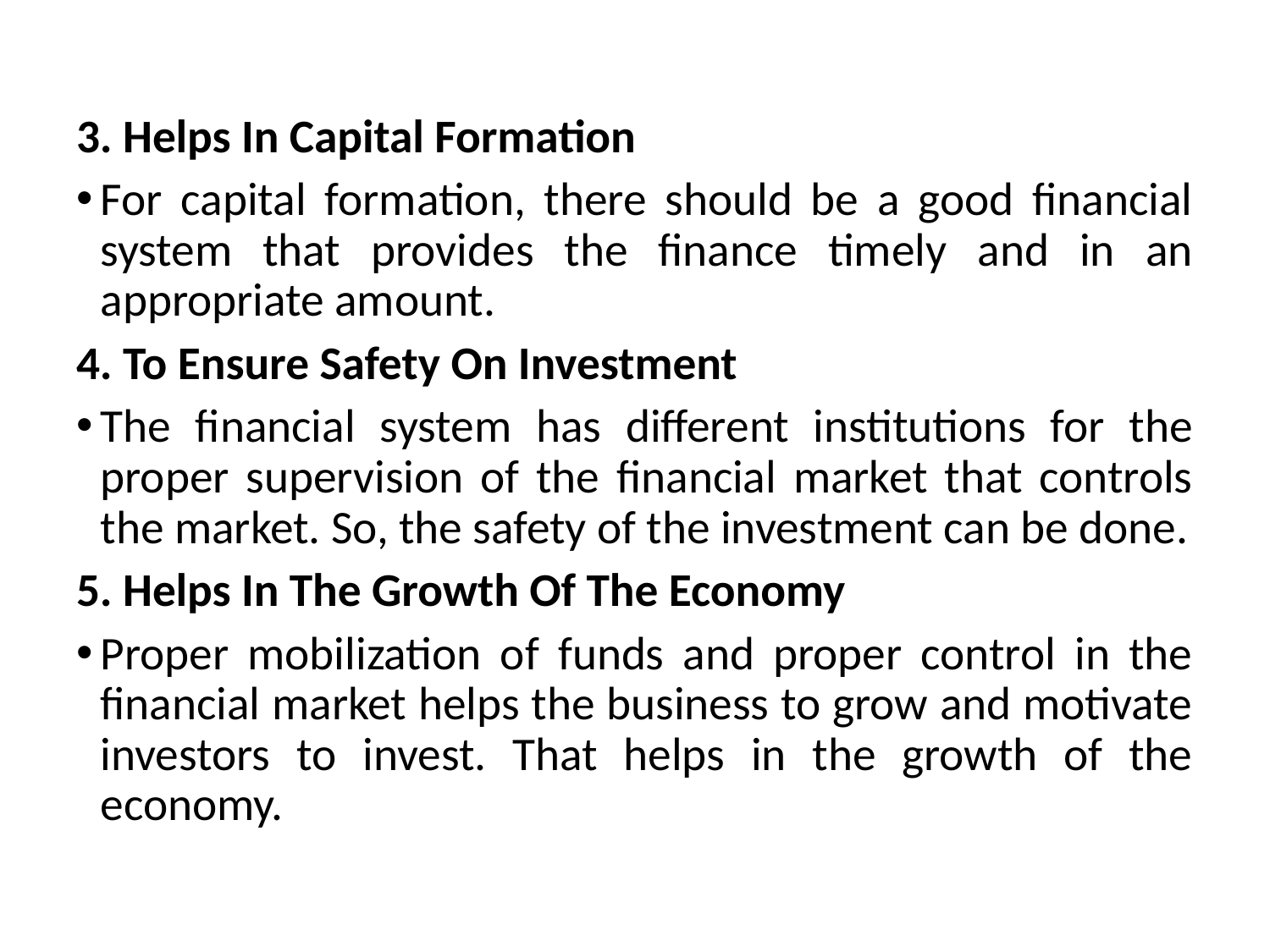

3. Helps In Capital Formation
For capital formation, there should be a good financial system that provides the finance timely and in an appropriate amount.
4. To Ensure Safety On Investment
The financial system has different institutions for the proper supervision of the financial market that controls the market. So, the safety of the investment can be done.
5. Helps In The Growth Of The Economy
Proper mobilization of funds and proper control in the financial market helps the business to grow and motivate investors to invest. That helps in the growth of the economy.